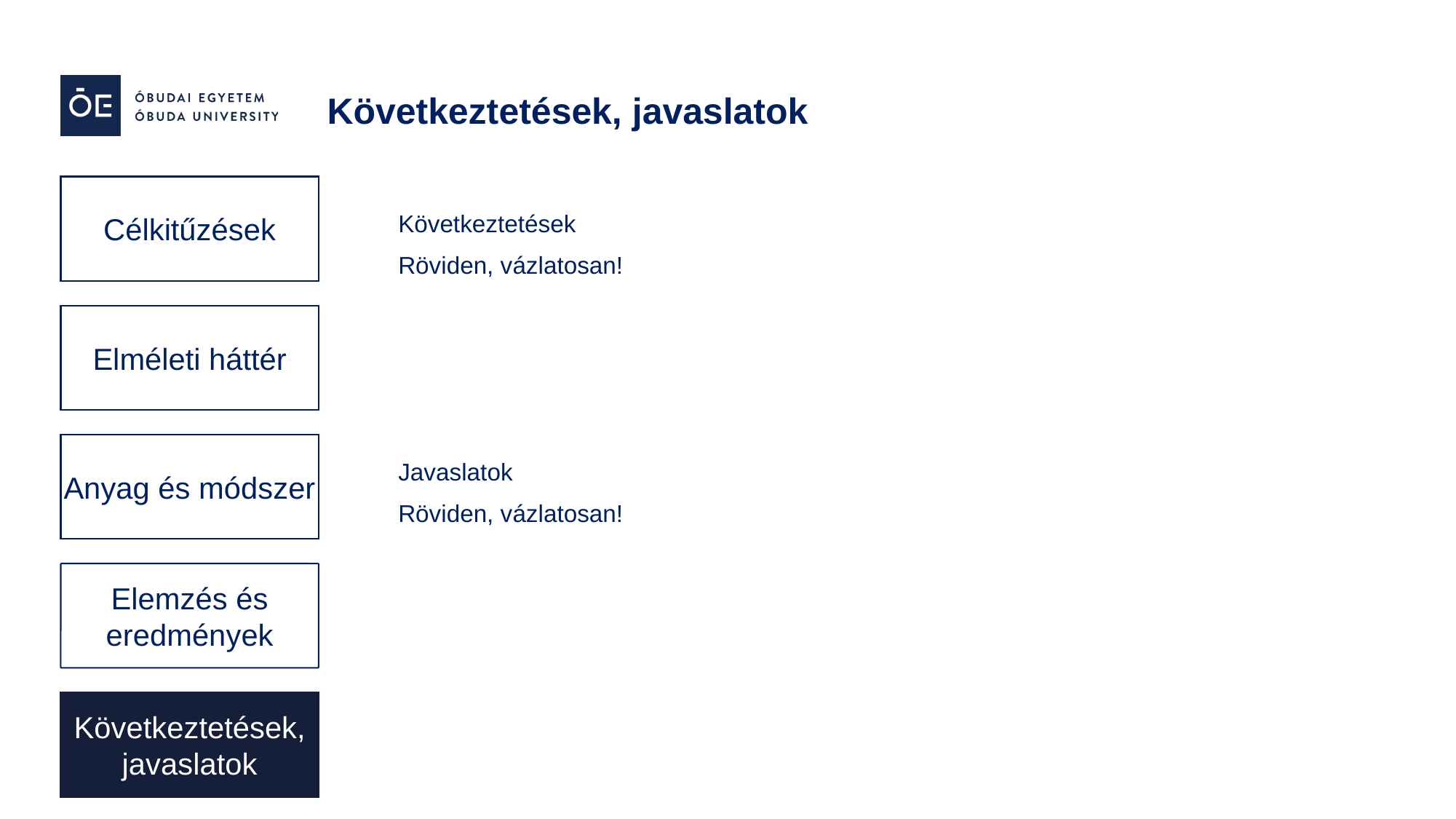

Következtetések, javaslatok

Következtetések
Röviden, vázlatosan!

Javaslatok
Röviden, vázlatosan!

Célkitűzések
Elméleti háttér
Anyag és módszer
Elemzés és eredmények
Következtetések, javaslatok